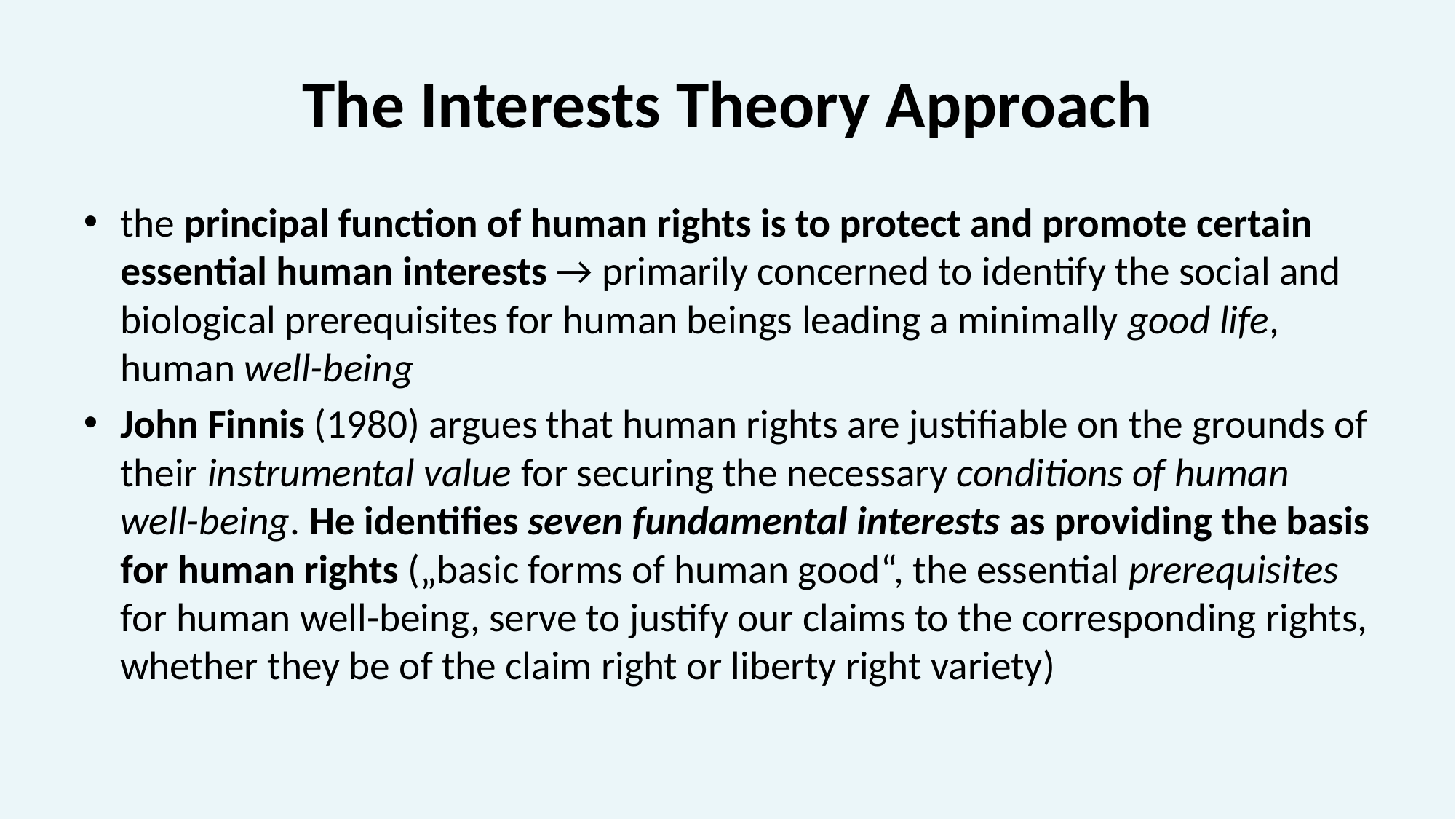

# The Interests Theory Approach
the principal function of human rights is to protect and promote certain essential human interests → primarily concerned to identify the social and biological prerequisites for human beings leading a minimally good life, human well-being
John Finnis (1980) argues that human rights are justifiable on the grounds of their instrumental value for securing the necessary conditions of human well-being. He identifies seven fundamental interests as providing the basis for human rights („basic forms of human good“, the essential prerequisites for human well-being, serve to justify our claims to the corresponding rights, whether they be of the claim right or liberty right variety)